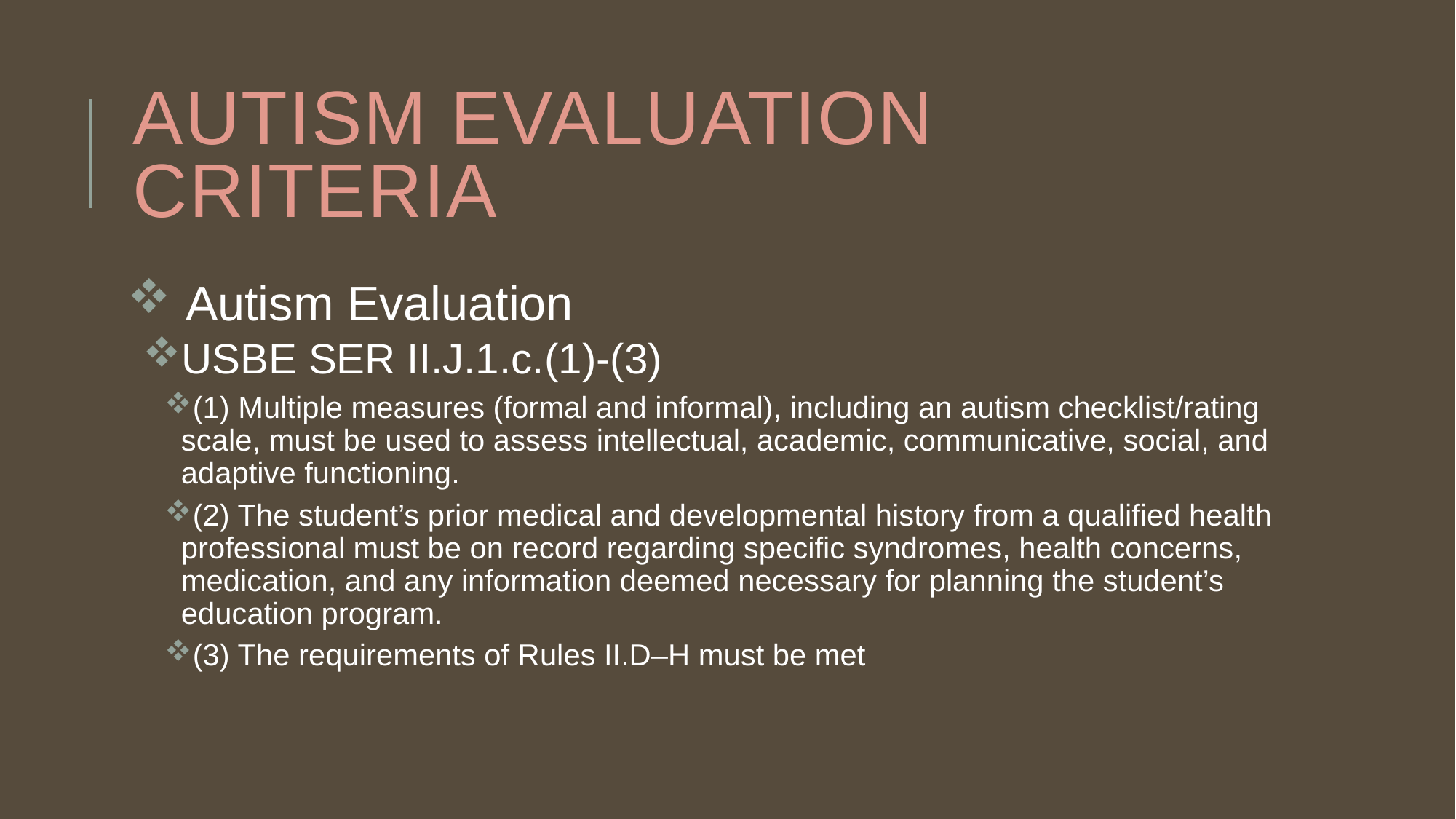

# Autism Evaluation criteria
 Autism Evaluation
USBE SER II.J.1.c.(1)-(3)
(1) Multiple measures (formal and informal), including an autism checklist/rating scale, must be used to assess intellectual, academic, communicative, social, and adaptive functioning.
(2) The student’s prior medical and developmental history from a qualified health professional must be on record regarding specific syndromes, health concerns, medication, and any information deemed necessary for planning the student’s education program.
(3) The requirements of Rules II.D–H must be met